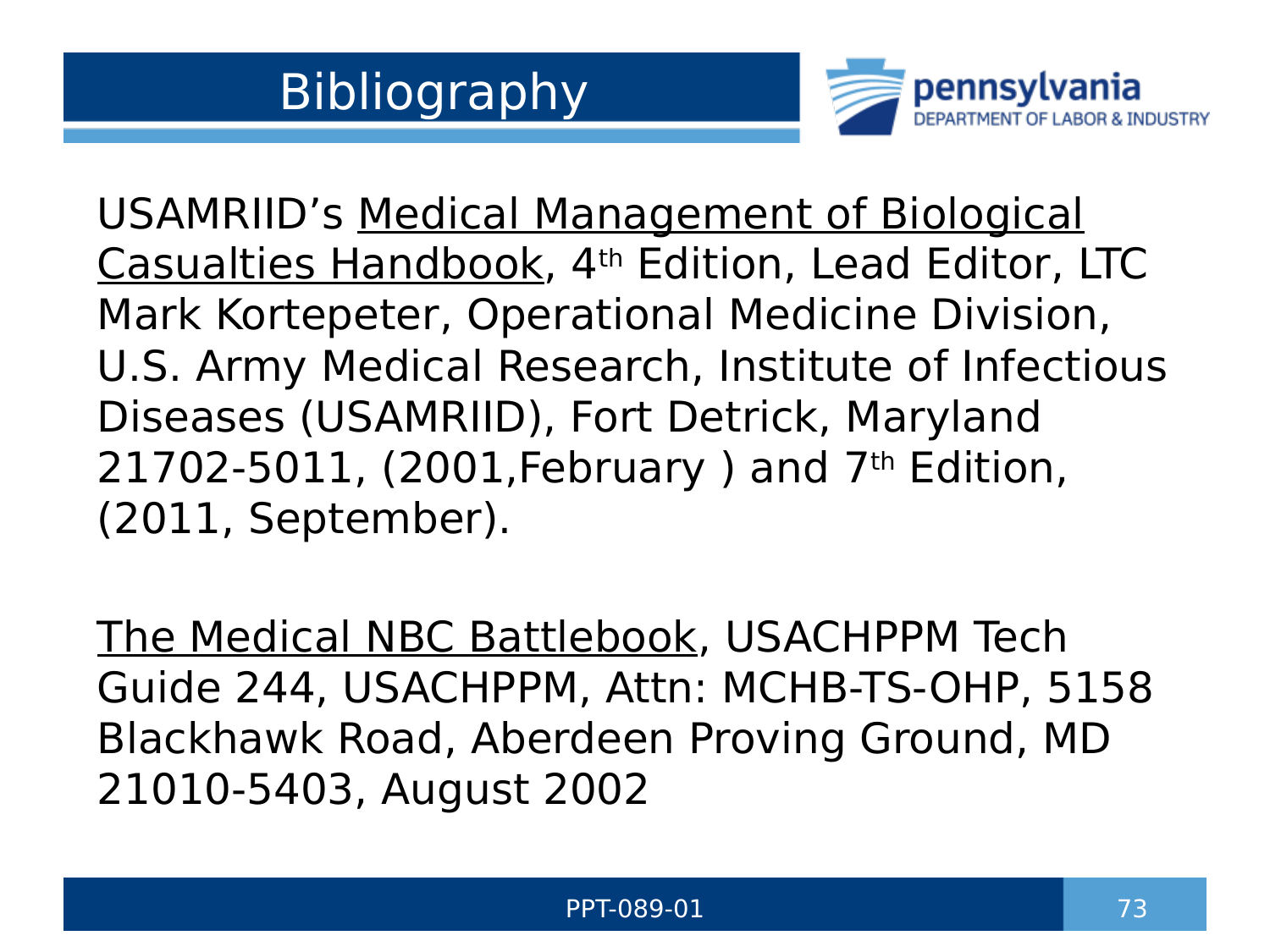

# Bibliography
USAMRIID’s Medical Management of Biological Casualties Handbook, 4th Edition, Lead Editor, LTC Mark Kortepeter, Operational Medicine Division, U.S. Army Medical Research, Institute of Infectious Diseases (USAMRIID), Fort Detrick, Maryland 21702-5011, (2001,February ) and 7th Edition, (2011, September).

The Medical NBC Battlebook, USACHPPM Tech Guide 244, USACHPPM, Attn: MCHB-TS-OHP, 5158 Blackhawk Road, Aberdeen Proving Ground, MD 21010-5403, August 2002
PPT-089-01
73